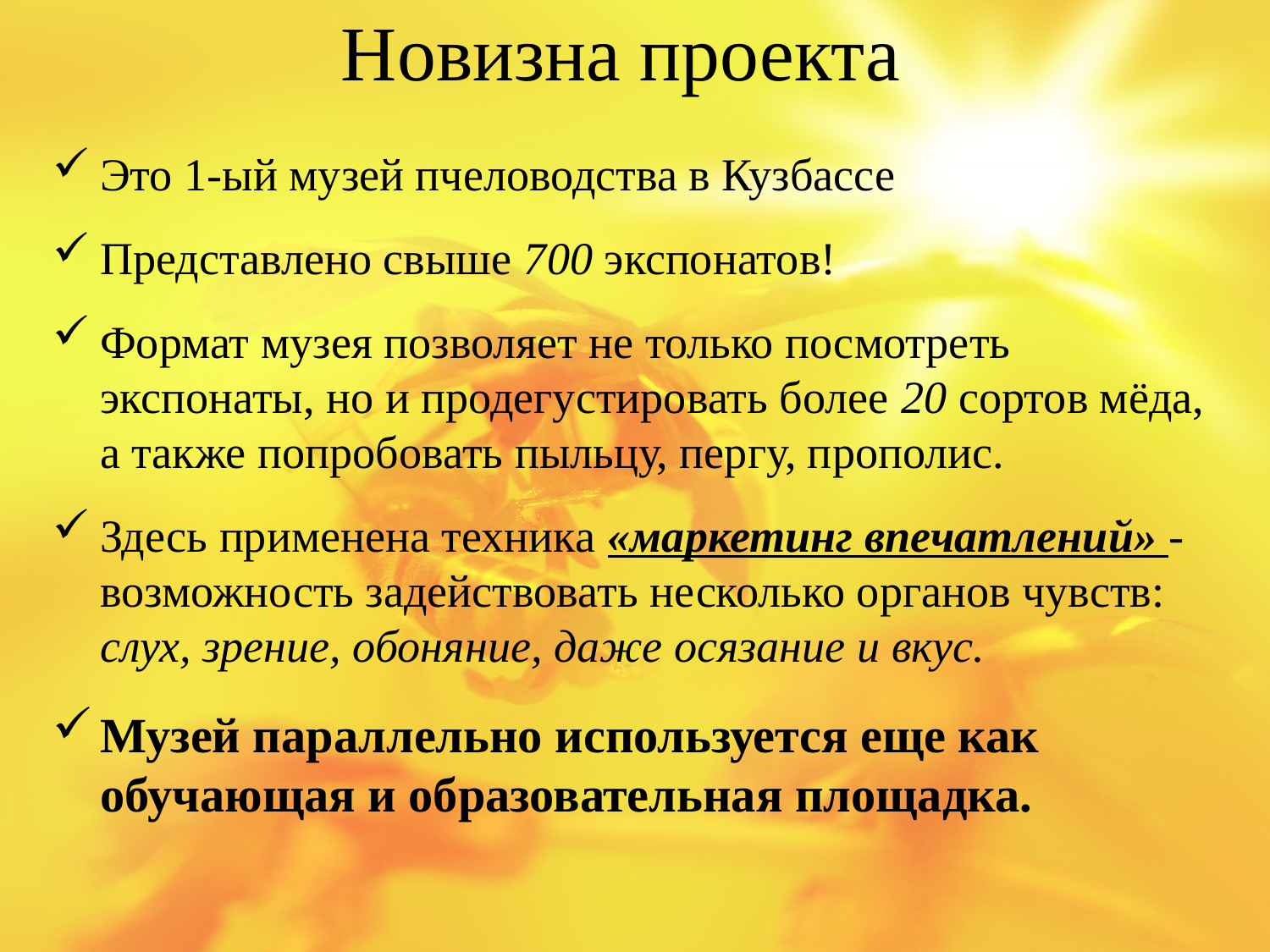

# Новизна проекта
Это 1-ый музей пчеловодства в Кузбассе

Представлено свыше 700 экспонатов!

Формат музея позволяет не только посмотреть экспонаты, но и продегустировать более 20 сортов мёда, а также попробовать пыльцу, пергу, прополис.

Здесь применена техника «маркетинг впечатлений» - возможность задействовать несколько органов чувств: слух, зрение, обоняние, даже осязание и вкус.

Музей параллельно используется еще как обучающая и образовательная площадка.